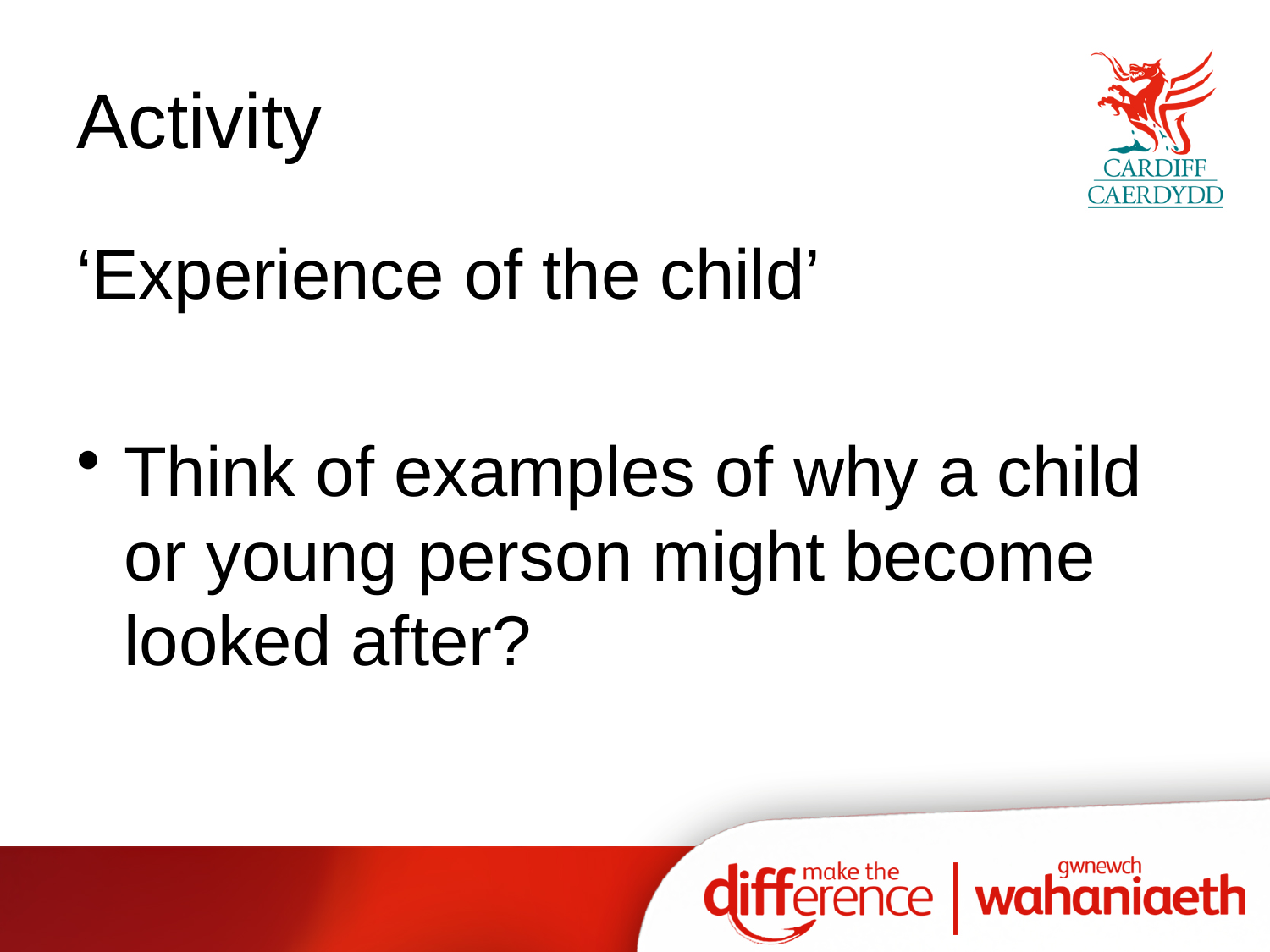

# Activity
‘Experience of the child’

Think of examples of why a child or young person might become looked after?